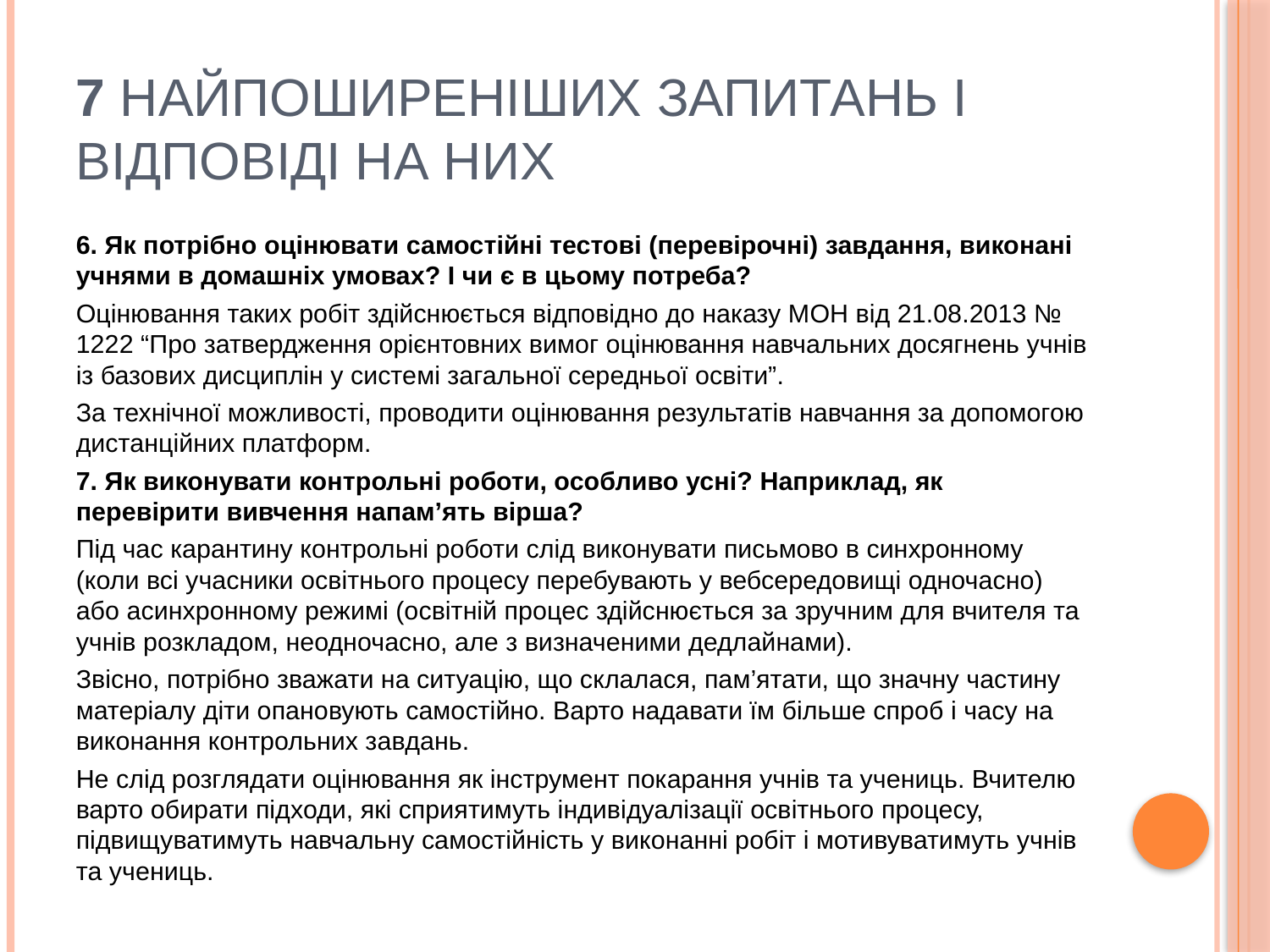

# 7 найпоширеніших запитань і відповіді на них
6. Як потрібно оцінювати самостійні тестові (перевірочні) завдання, виконані учнями в домашніх умовах? І чи є в цьому потреба?
Оцінювання таких робіт здійснюється відповідно до наказу МОН від 21.08.2013 № 1222 “Про затвердження орієнтовних вимог оцінювання навчальних досягнень учнів із базових дисциплін у системі загальної середньої освіти”.
За технічної можливості, проводити оцінювання результатів навчання за допомогою дистанційних платформ.
7. Як виконувати контрольні роботи, особливо усні? Наприклад, як перевірити вивчення напам’ять вірша?
Під час карантину контрольні роботи слід виконувати письмово в синхронному (коли всі учасники освітнього процесу перебувають у вебсередовищі одночасно) або асинхронному режимі (освітній процес здійснюється за зручним для вчителя та учнів розкладом, неодночасно, але з визначеними дедлайнами).
Звісно, потрібно зважати на ситуацію, що склалася, пам’ятати, що значну частину матеріалу діти опановують самостійно. Варто надавати їм більше спроб і часу на виконання контрольних завдань.
Не слід розглядати оцінювання як інструмент покарання учнів та учениць. Вчителю варто обирати підходи, які сприятимуть індивідуалізації освітнього процесу, підвищуватимуть навчальну самостійність у виконанні робіт і мотивуватимуть учнів та учениць.